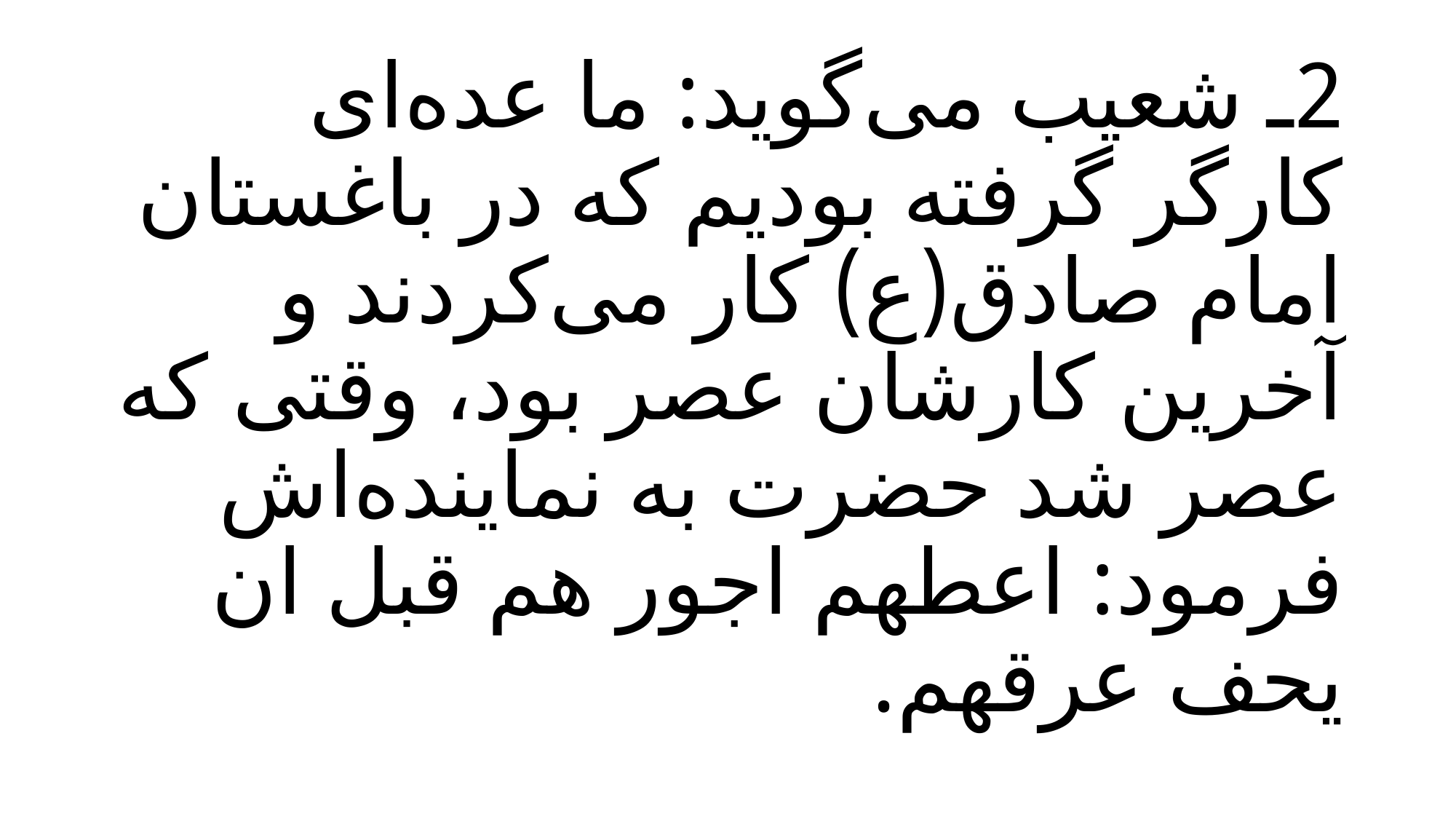

# 2ـ شعیب می‌گوید: ما عده‌ای کارگر گرفته بودیم که در باغستان امام صادق(ع) کار می‌کردند و آخرین کارشان عصر بود، وقتی که عصر شد حضرت به نماینده‌اش فرمود: اعطهم اجور هم قبل ان یحف عرقهم.